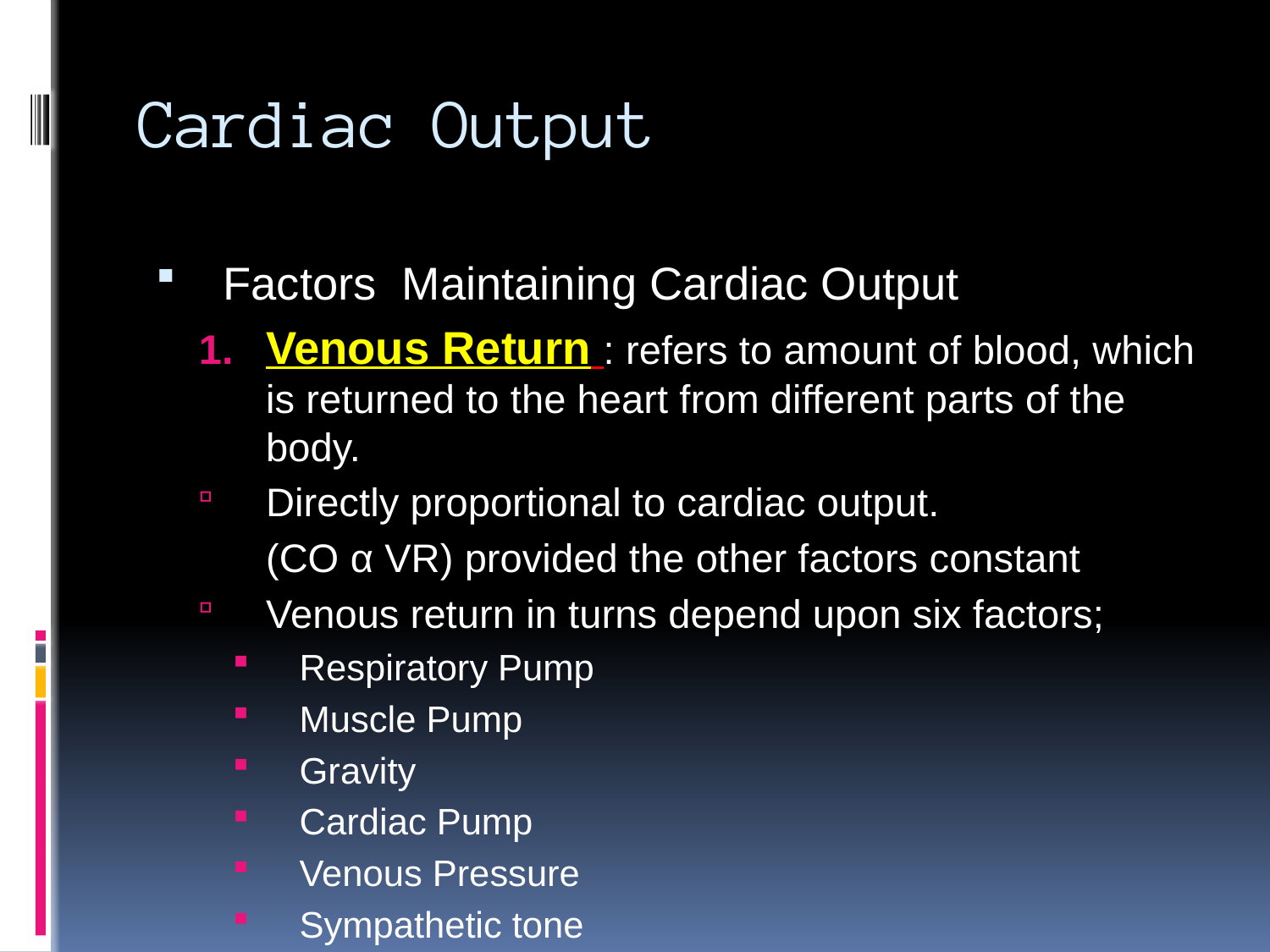

# Cardiac Output
Factors  Maintaining Cardiac Output
Venous Return : refers to amount of blood, which is returned to the heart from different parts of the body.
Directly proportional to cardiac output.
	(CO α VR) provided the other factors constant
Venous return in turns depend upon six factors;
Respiratory Pump
Muscle Pump
Gravity
Cardiac Pump
Venous Pressure
Sympathetic tone